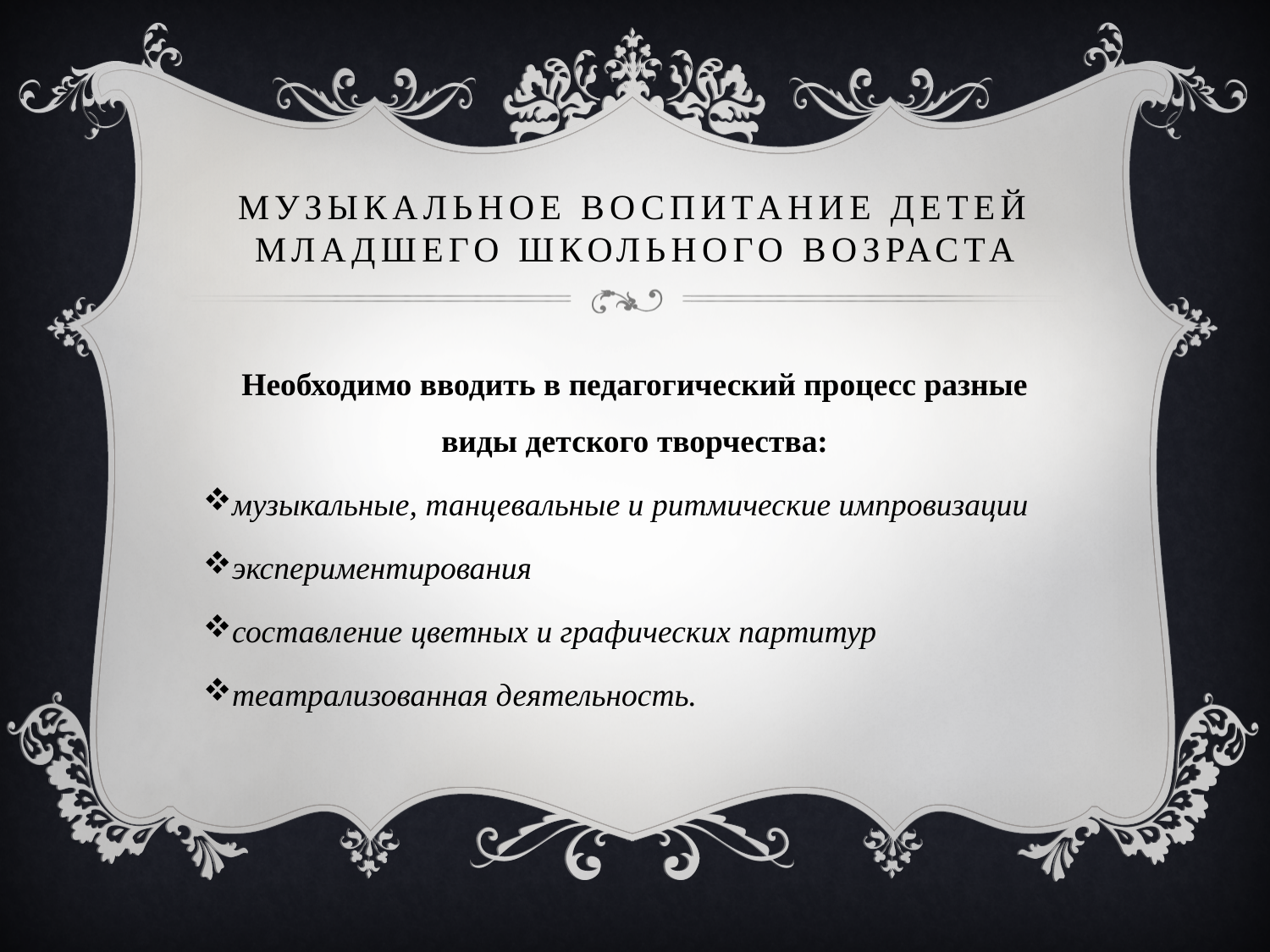

# Музыкальное воспитание детей младшего школьного возраста
Необходимо вводить в педагогический процесс разные виды детского творчества:
музыкальные, танцевальные и ритмические импровизации
экспериментирования
составление цветных и графических партитур
театрализованная деятельность.